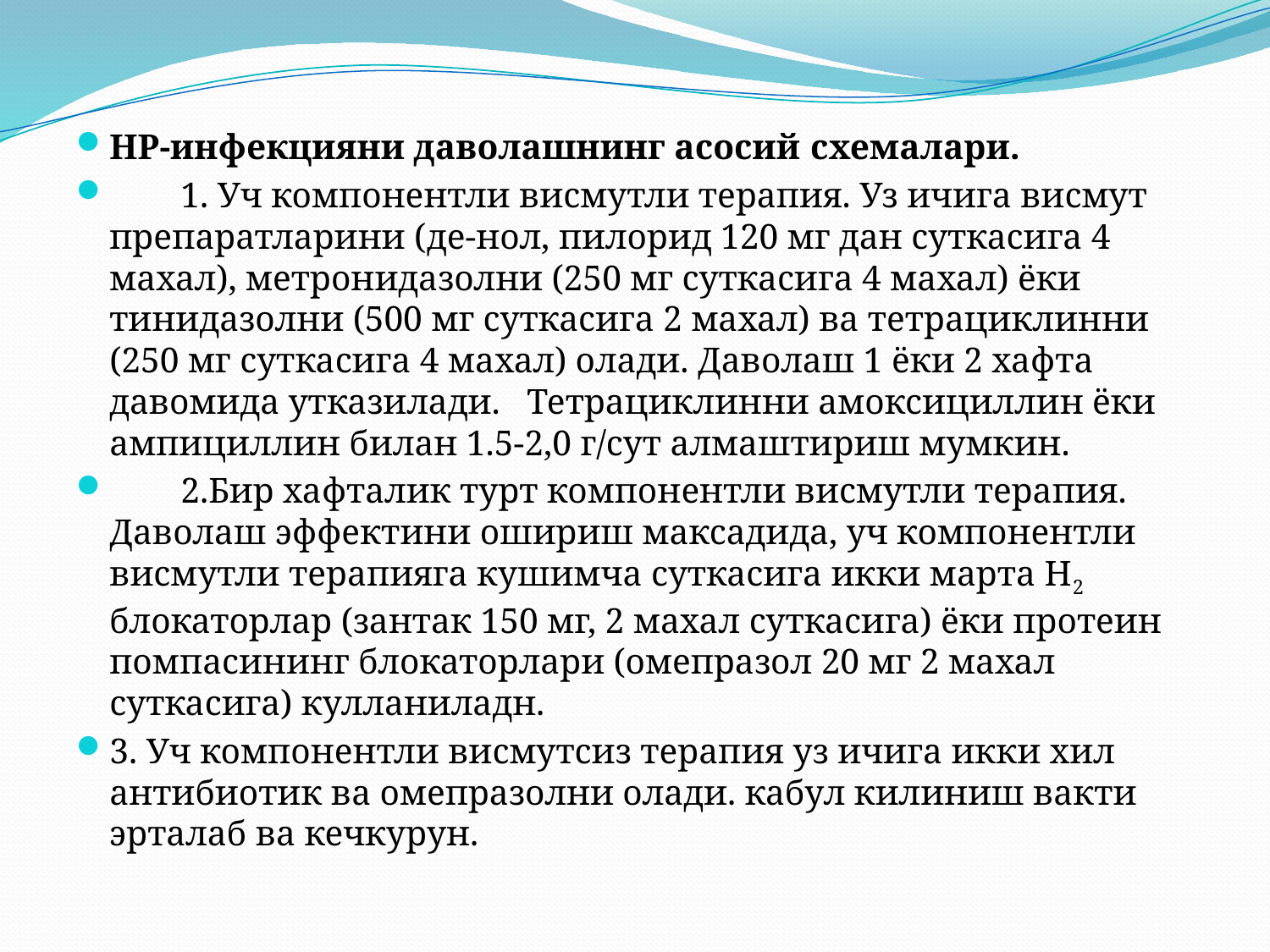

НР-инфекцияни даволашнинг асосий схемалари.
        1. Уч компонентли висмутли терапия. Уз ичига висмут препаратларини (де-нол, пилорид 120 мг дан суткасига 4 махал), метронидазолни (250 мг суткасига 4 махал) ёки тинидазолни (500 мг суткасига 2 махал) ва тетрациклинни (250 мг суткасига 4 махал) олади. Даволаш 1 ёки 2 хафта давомида утказилади.   Тетрациклинни амоксициллин ёки ампициллин билан 1.5-2,0 г/сут алмаштириш мумкин.
        2.Бир хафталик турт компонентли висмутли терапия. Даволаш эффектини ошириш максадида, уч компонентли висмутли терапияга кушимча суткасига икки марта Н2 блокаторлар (зантак 150 мг, 2 махал суткасига) ёки протеин помпасининг блокаторлари (омепразол 20 мг 2 махал суткасига) кулланиладн.
3. Уч компонентли висмутсиз терапия уз ичига икки хил антибиотик ва омепразолни олади. кабул килиниш вакти эрталаб ва кечкурун.